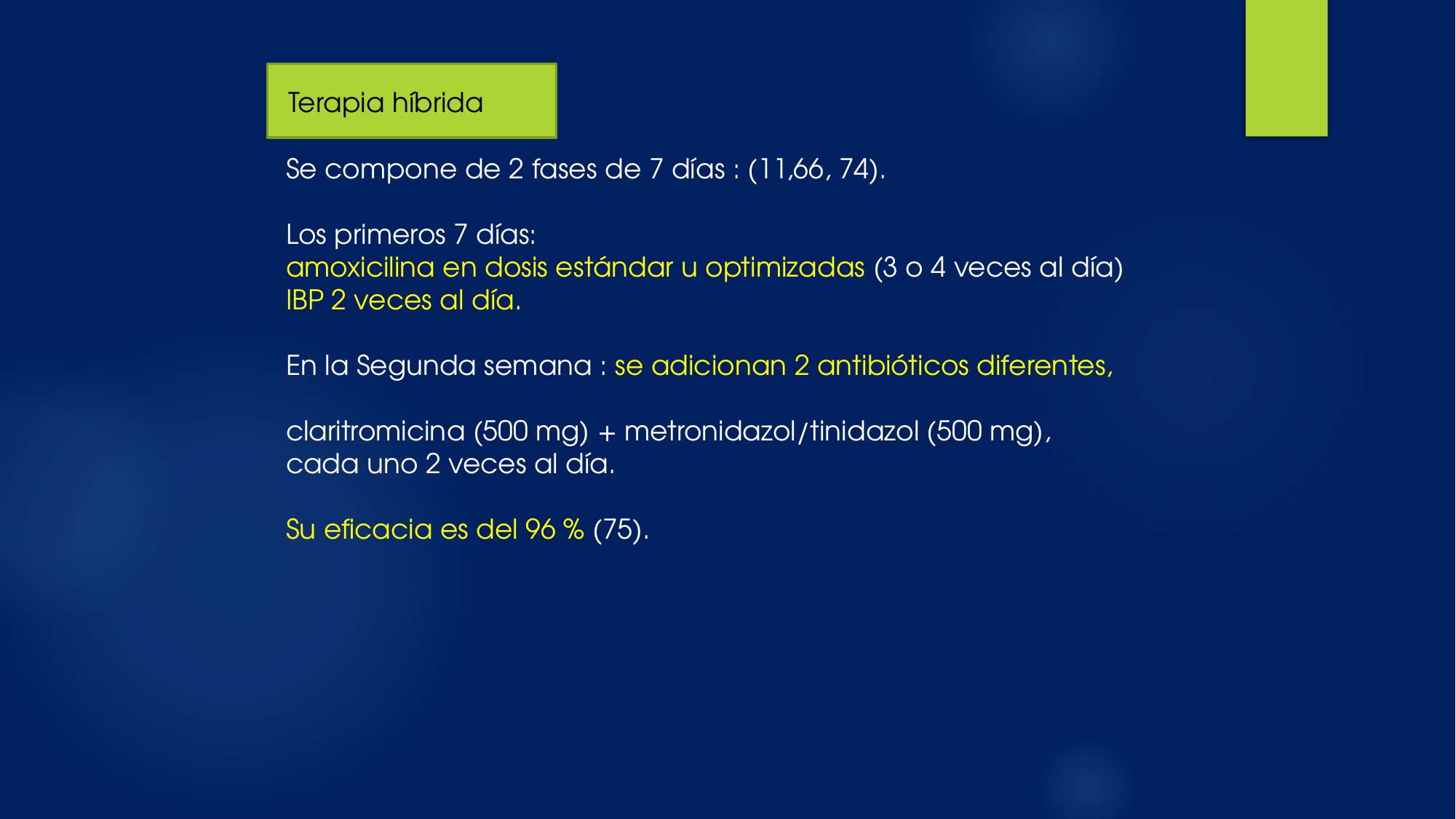

Terapia híbrida
Se compone de 2 fases de 7 días : (11,66, 74).

Los primeros 7 días:
amoxicilina en dosis estándar u optimizadas (3 o 4 veces al día)
IBP 2 veces al día.

En la Segunda semana : se adicionan 2 antibióticos diferentes,

claritromicina (500 mg) + metronidazol/tinidazol (500 mg),
cada uno 2 veces al día.

Su eficacia es del 96 % (75).